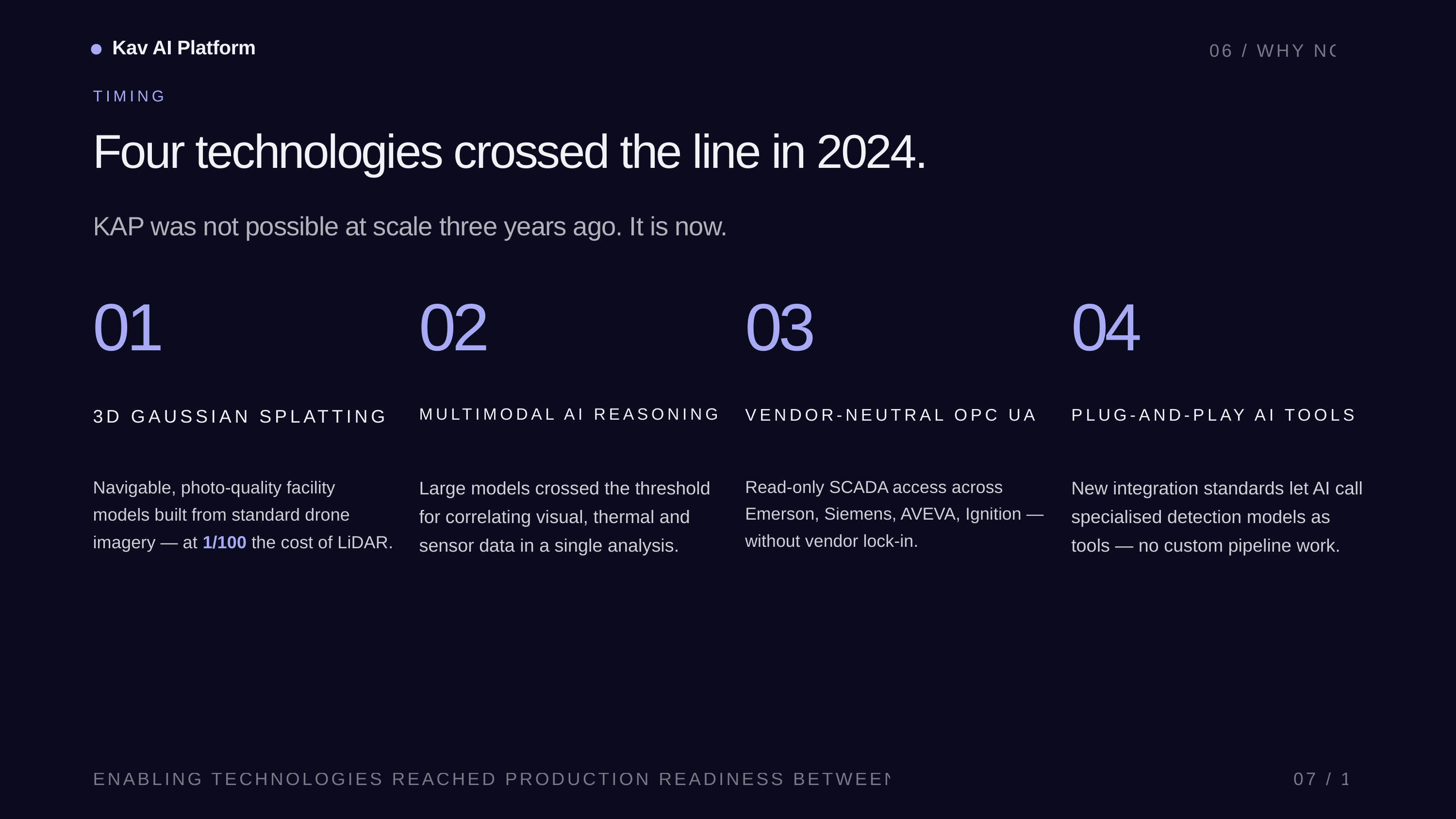

Kav AI Platform
06 / WHY NOW

TIMING
Four technologies crossed the line in 2024.
KAP was not possible at scale three years ago. It is now.
01
02
03
04
3D GAUSSIAN SPLATTING
MULTIMODAL AI REASONING
VENDOR-NEUTRAL OPC UA
PLUG-AND-PLAY AI TOOLS
Navigable, photo-quality facility models built from standard drone imagery — at 1/100 the cost of LiDAR.
Large models crossed the threshold for correlating visual, thermal and sensor data in a single analysis.
Read-only SCADA access across Emerson, Siemens, AVEVA, Ignition — without vendor lock-in.
New integration standards let AI call specialised detection models as tools — no custom pipeline work.
ENABLING TECHNOLOGIES REACHED PRODUCTION READINESS BETWEEN 2023 AND 2024.
07 / 17